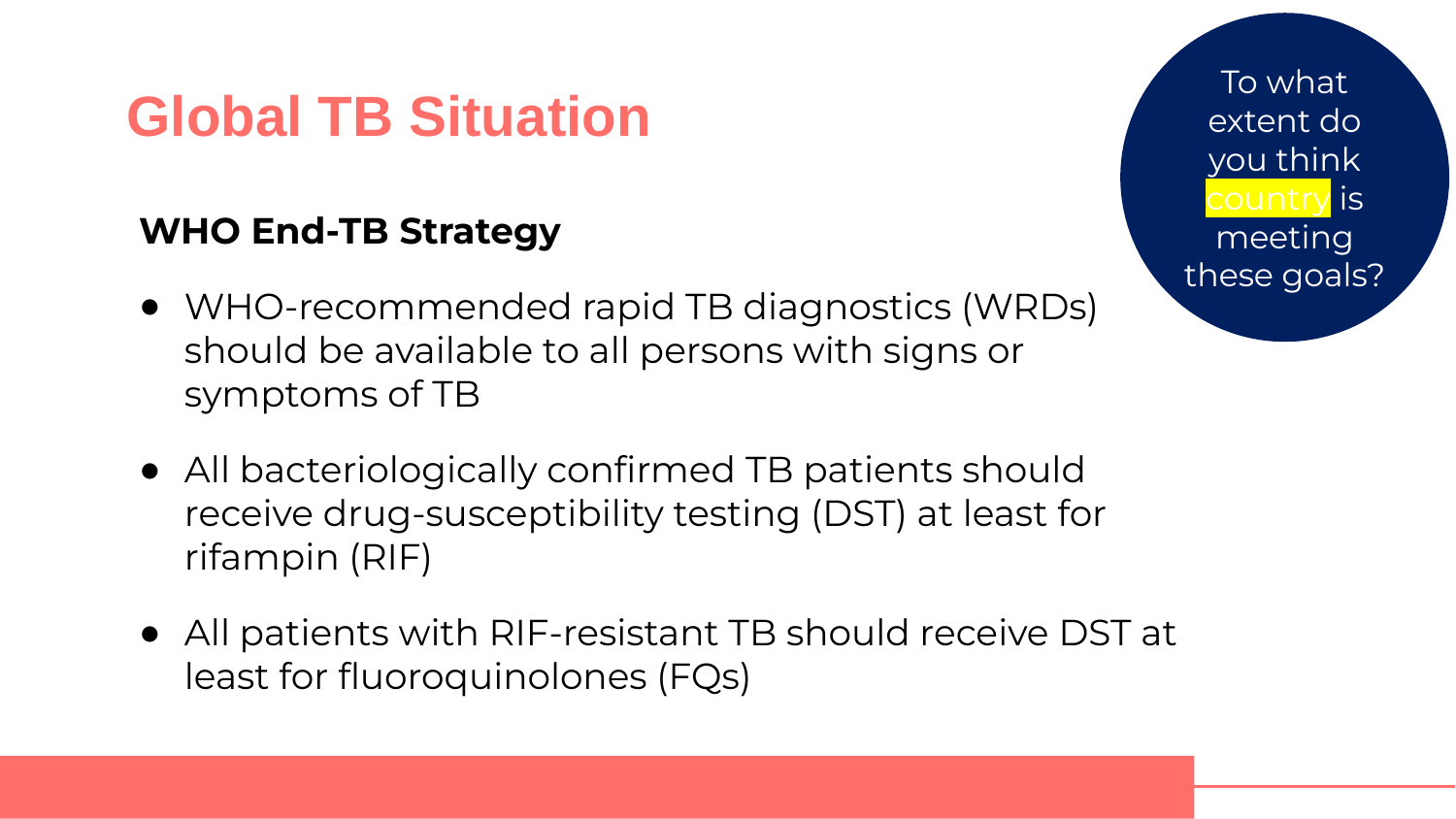

To what extent do you think country is meeting these goals?
# Global TB Situation
WHO End-TB Strategy
WHO-recommended rapid TB diagnostics (WRDs) should be available to all persons with signs or symptoms of TB
All bacteriologically confirmed TB patients should receive drug-susceptibility testing (DST) at least for rifampin (RIF)
All patients with RIF-resistant TB should receive DST at least for fluoroquinolones (FQs)